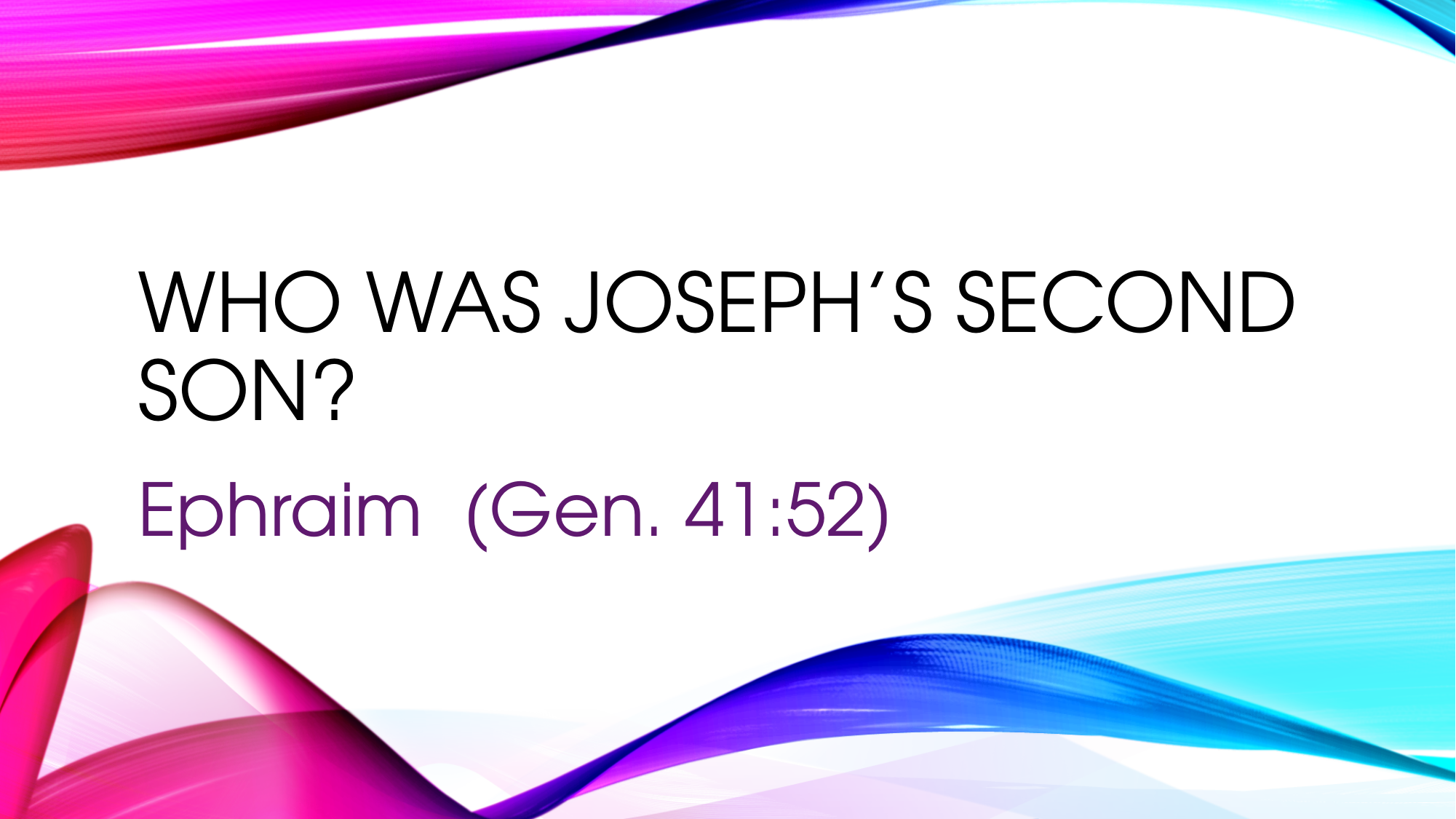

# Who was Joseph’s second son?
Ephraim  (Gen. 41:52)